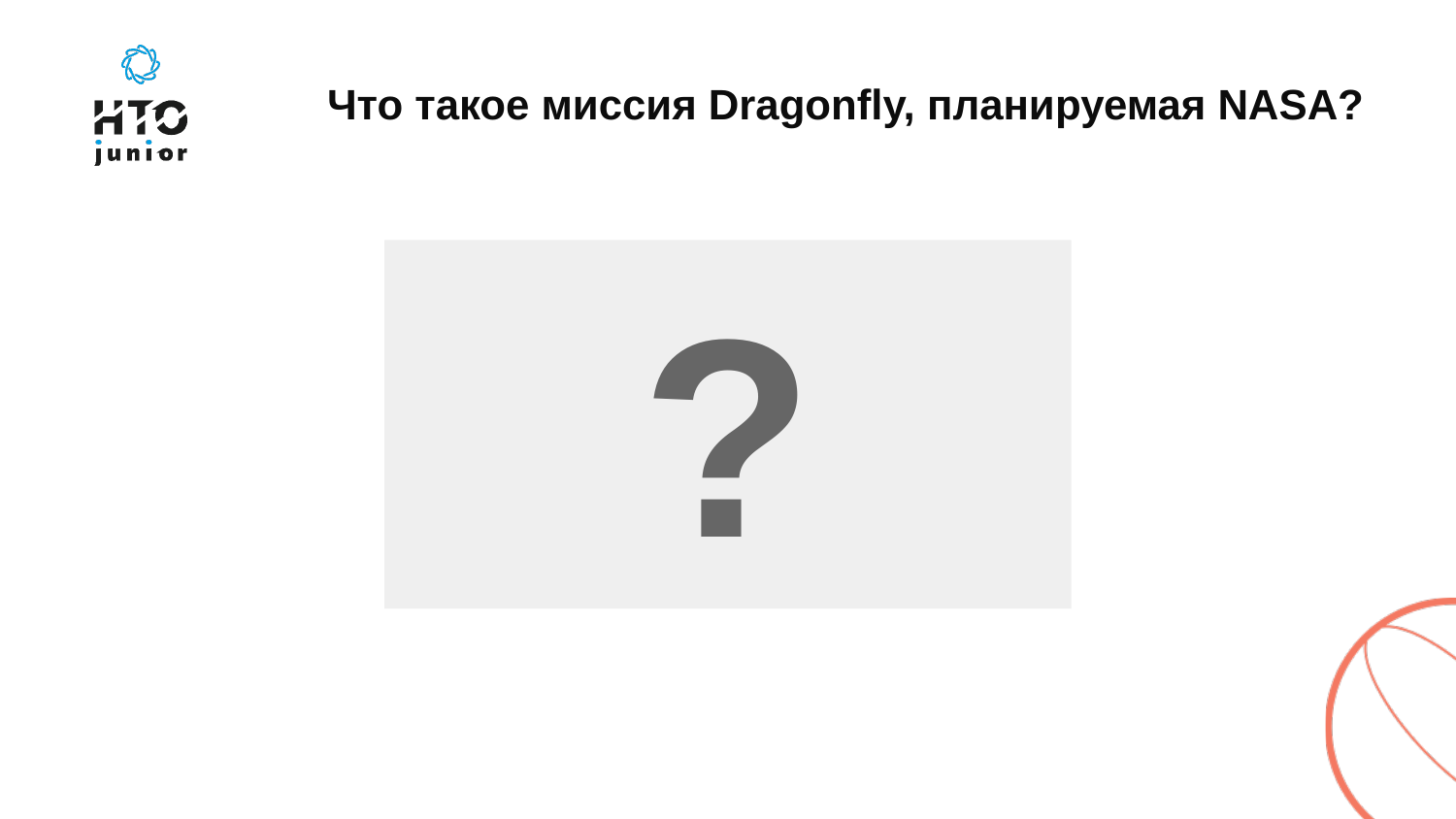

# Что такое миссия Dragonfly, планируемая NASA?
?